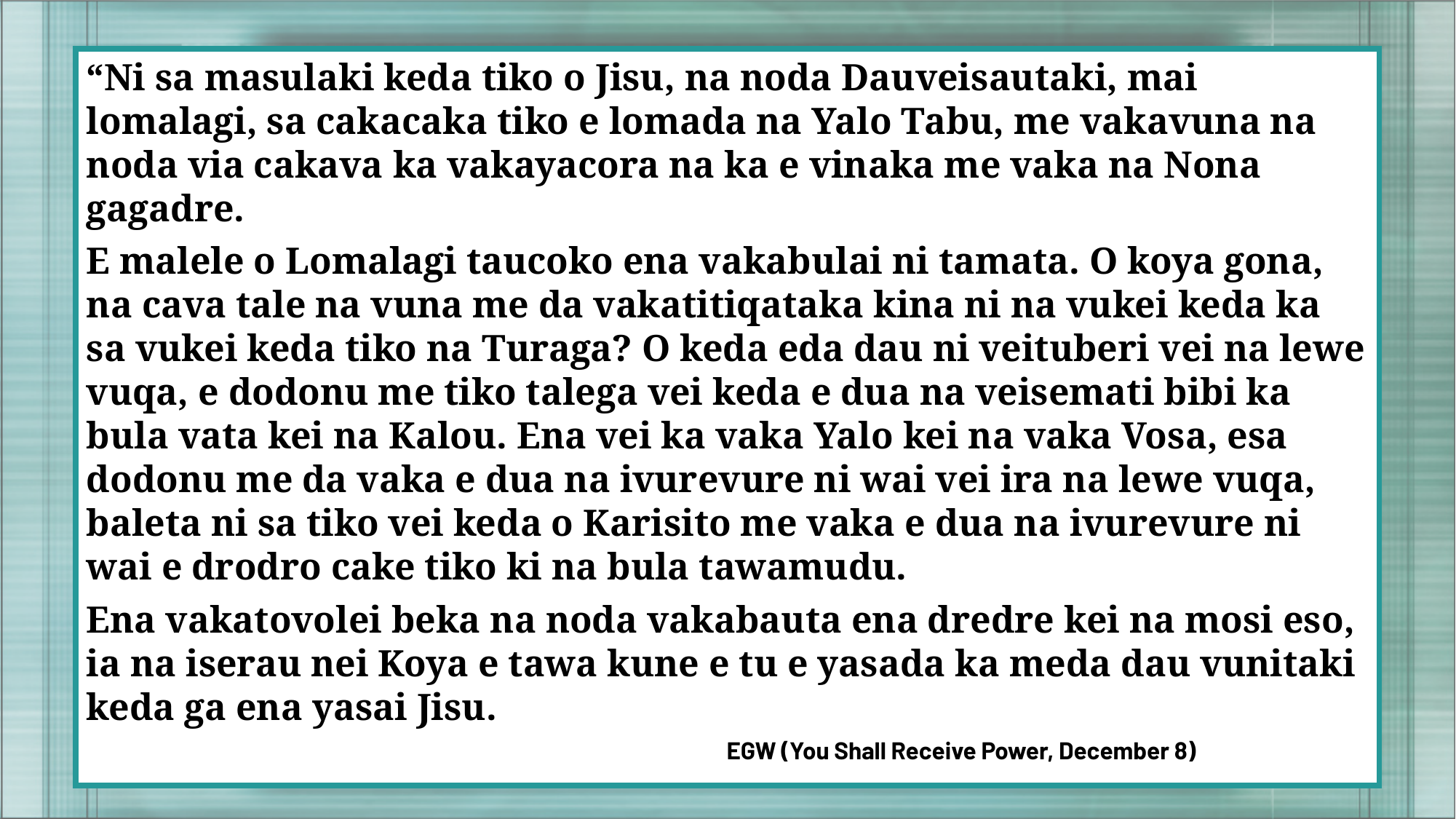

“Ni sa masulaki keda tiko o Jisu, na noda Dauveisautaki, mai lomalagi, sa cakacaka tiko e lomada na Yalo Tabu, me vakavuna na noda via cakava ka vakayacora na ka e vinaka me vaka na Nona gagadre.
E malele o Lomalagi taucoko ena vakabulai ni tamata. O koya gona, na cava tale na vuna me da vakatitiqataka kina ni na vukei keda ka sa vukei keda tiko na Turaga? O keda eda dau ni veituberi vei na lewe vuqa, e dodonu me tiko talega vei keda e dua na veisemati bibi ka bula vata kei na Kalou. Ena vei ka vaka Yalo kei na vaka Vosa, esa dodonu me da vaka e dua na ivurevure ni wai vei ira na lewe vuqa, baleta ni sa tiko vei keda o Karisito me vaka e dua na ivurevure ni wai e drodro cake tiko ki na bula tawamudu.
Ena vakatovolei beka na noda vakabauta ena dredre kei na mosi eso, ia na iserau nei Koya e tawa kune e tu e yasada ka meda dau vunitaki keda ga ena yasai Jisu.

EGW (You Shall Receive Power, December 8)